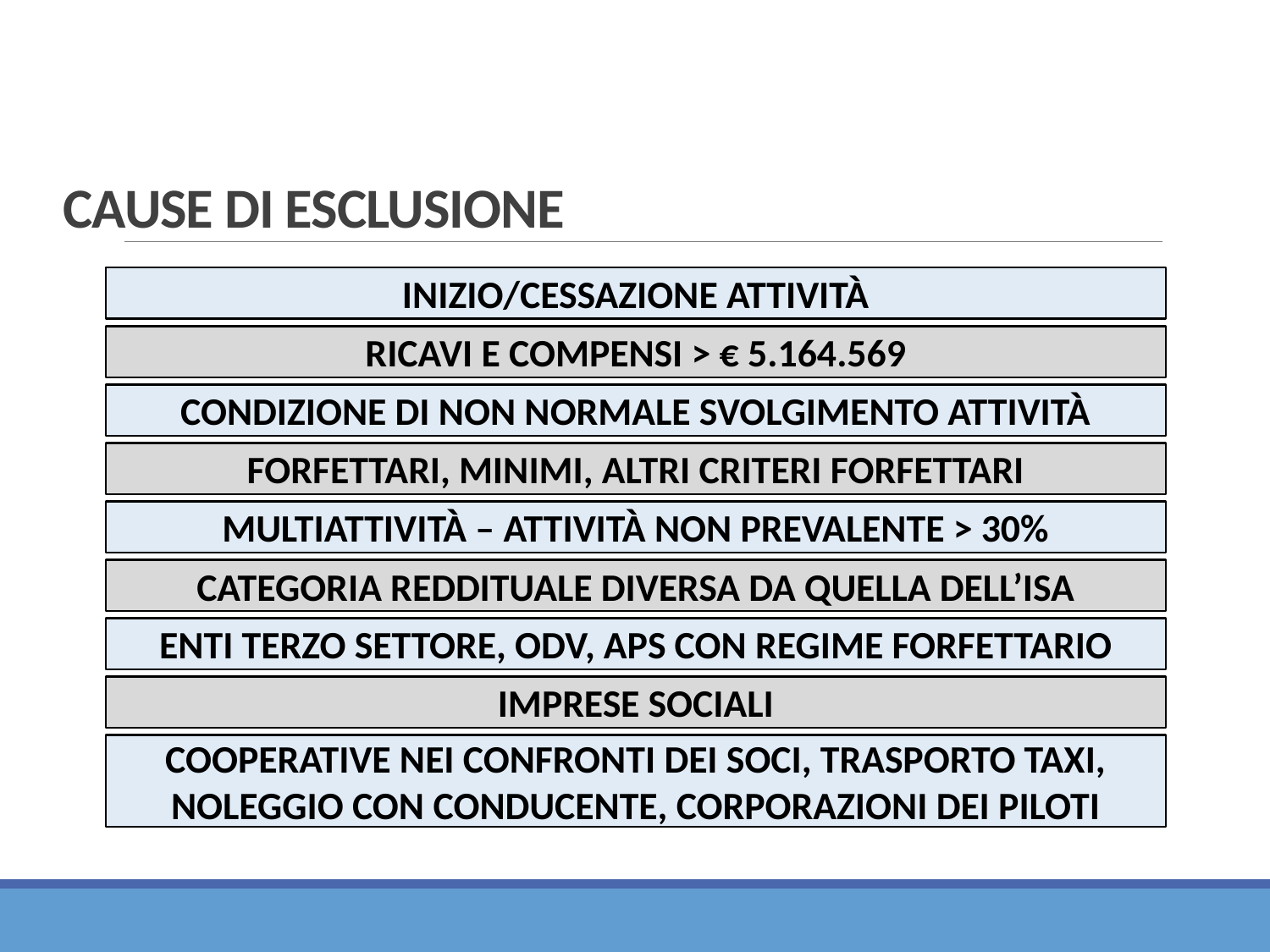

# CAUSE DI ESCLUSIONE
INIZIO/CESSAZIONE ATTIVITÀ
RICAVI E COMPENSI > € 5.164.569
CONDIZIONE DI NON NORMALE SVOLGIMENTO ATTIVITÀ
FORFETTARI, MINIMI, ALTRI CRITERI FORFETTARI
MULTIATTIVITÀ – ATTIVITÀ NON PREVALENTE > 30%
CATEGORIA REDDITUALE DIVERSA DA QUELLA DELL’ISA
ENTI TERZO SETTORE, ODV, APS CON REGIME FORFETTARIO
IMPRESE SOCIALI
COOPERATIVE NEI CONFRONTI DEI SOCI, TRASPORTO TAXI, NOLEGGIO CON CONDUCENTE, CORPORAZIONI DEI PILOTI